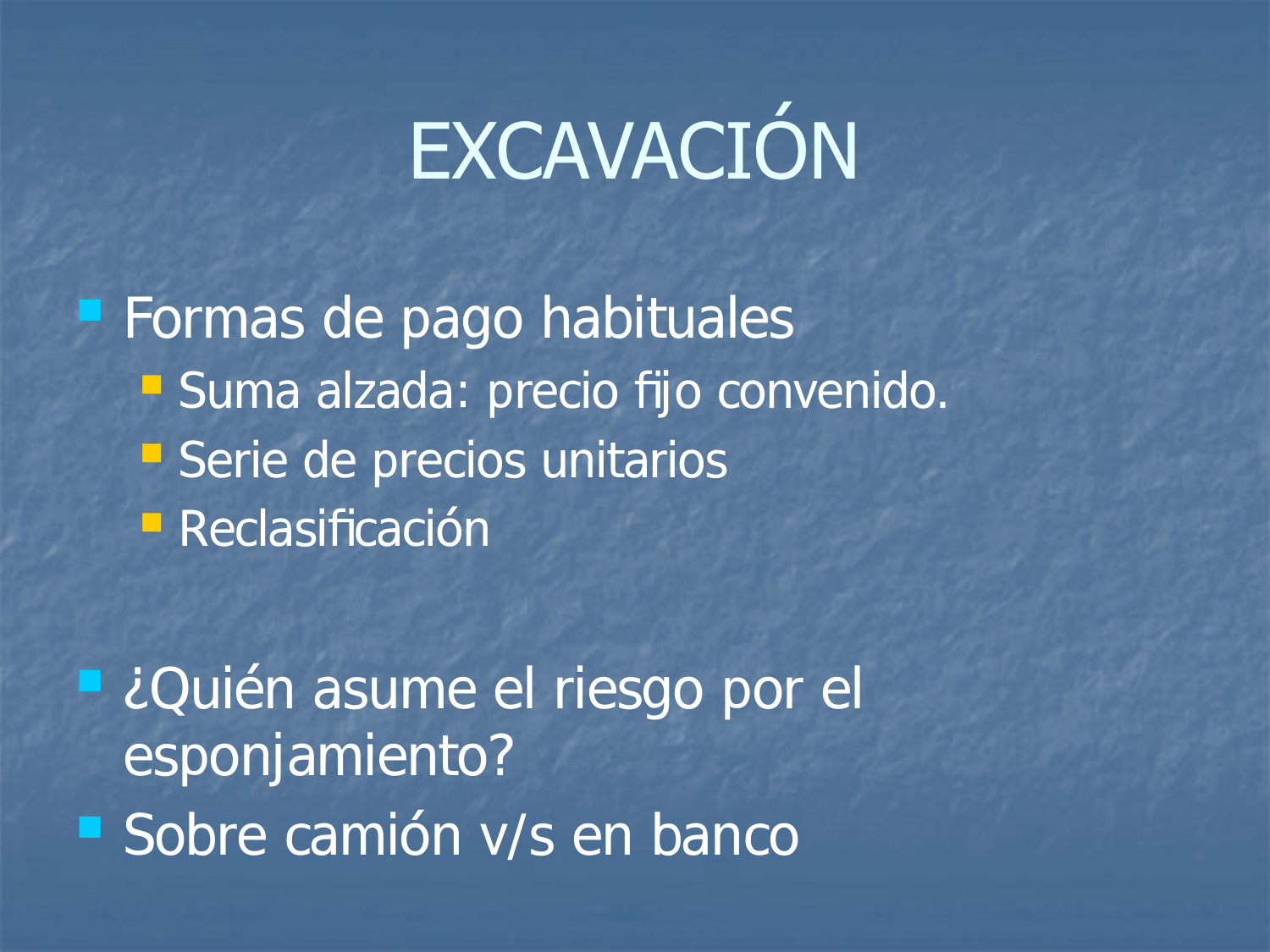

# EXCAVACIÓN
Formas de pago habituales
Suma alzada: precio fijo convenido.
Serie de precios unitarios
Reclasificación

¿Quién asume el riesgo por el esponjamiento?
Sobre camión v/s en banco